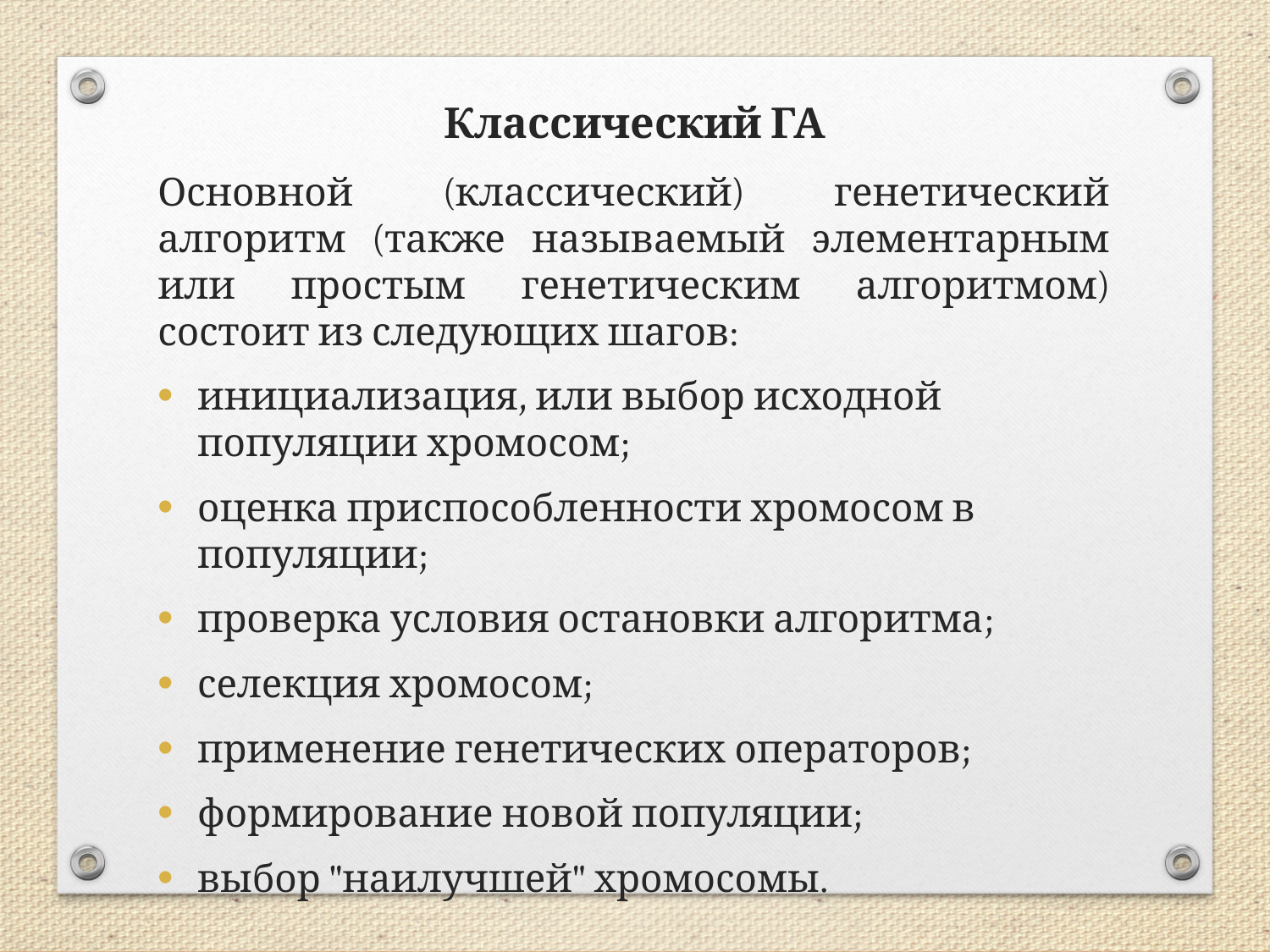

Классический ГА
Основной (классический) генетический алгоритм (также называемый элементарным или простым генетическим алгоритмом) состоит из следующих шагов:
инициализация, или выбор исходной популяции хромосом;
оценка приспособленности хромосом в популяции;
проверка условия остановки алгоритма;
селекция хромосом;
применение генетических операторов;
формирование новой популяции;
выбор "наилучшей" хромосомы.